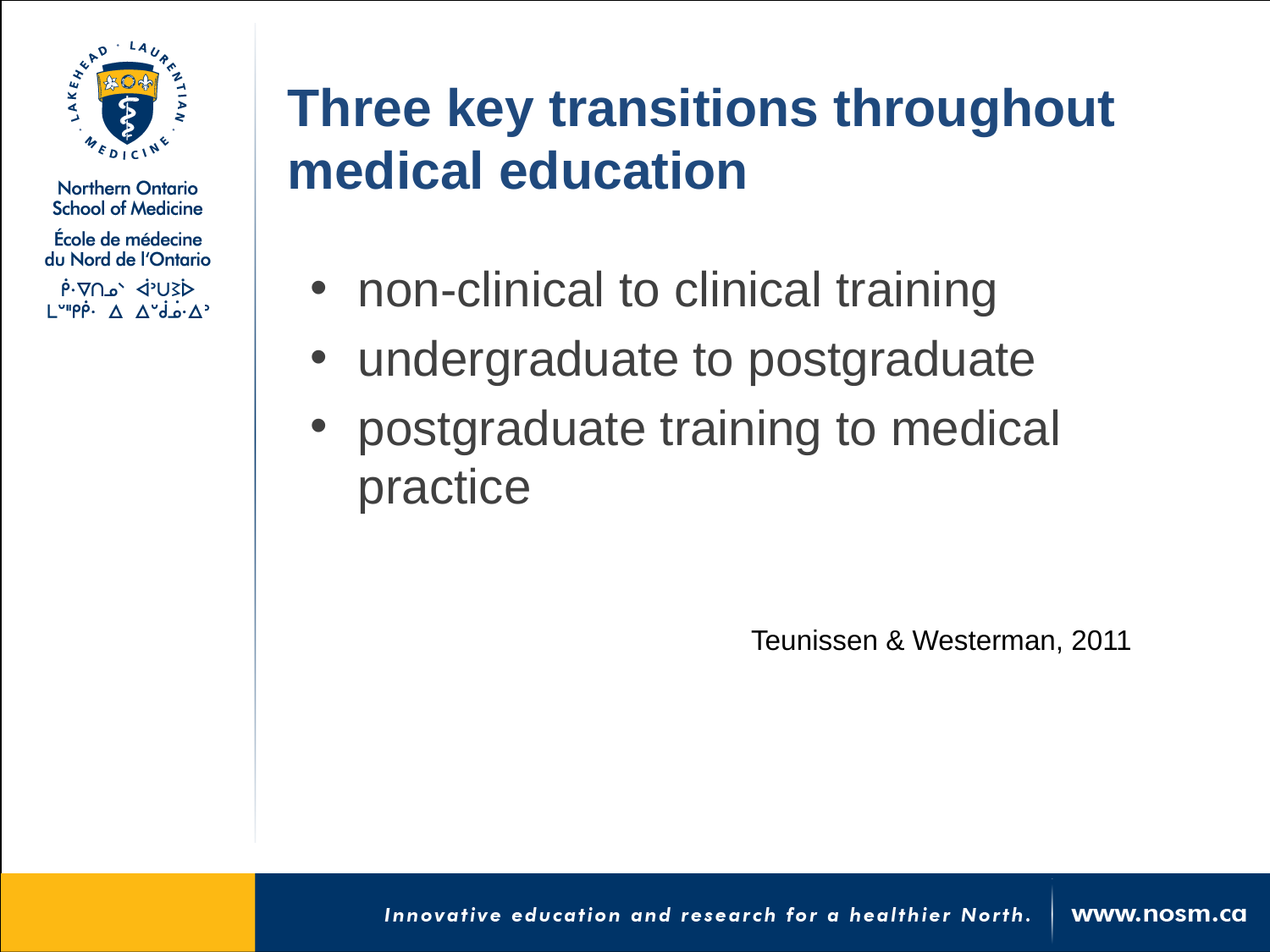

# Three key transitions throughout medical education
non-clinical to clinical training
undergraduate to postgraduate
postgraduate training to medical practice
Teunissen & Westerman, 2011